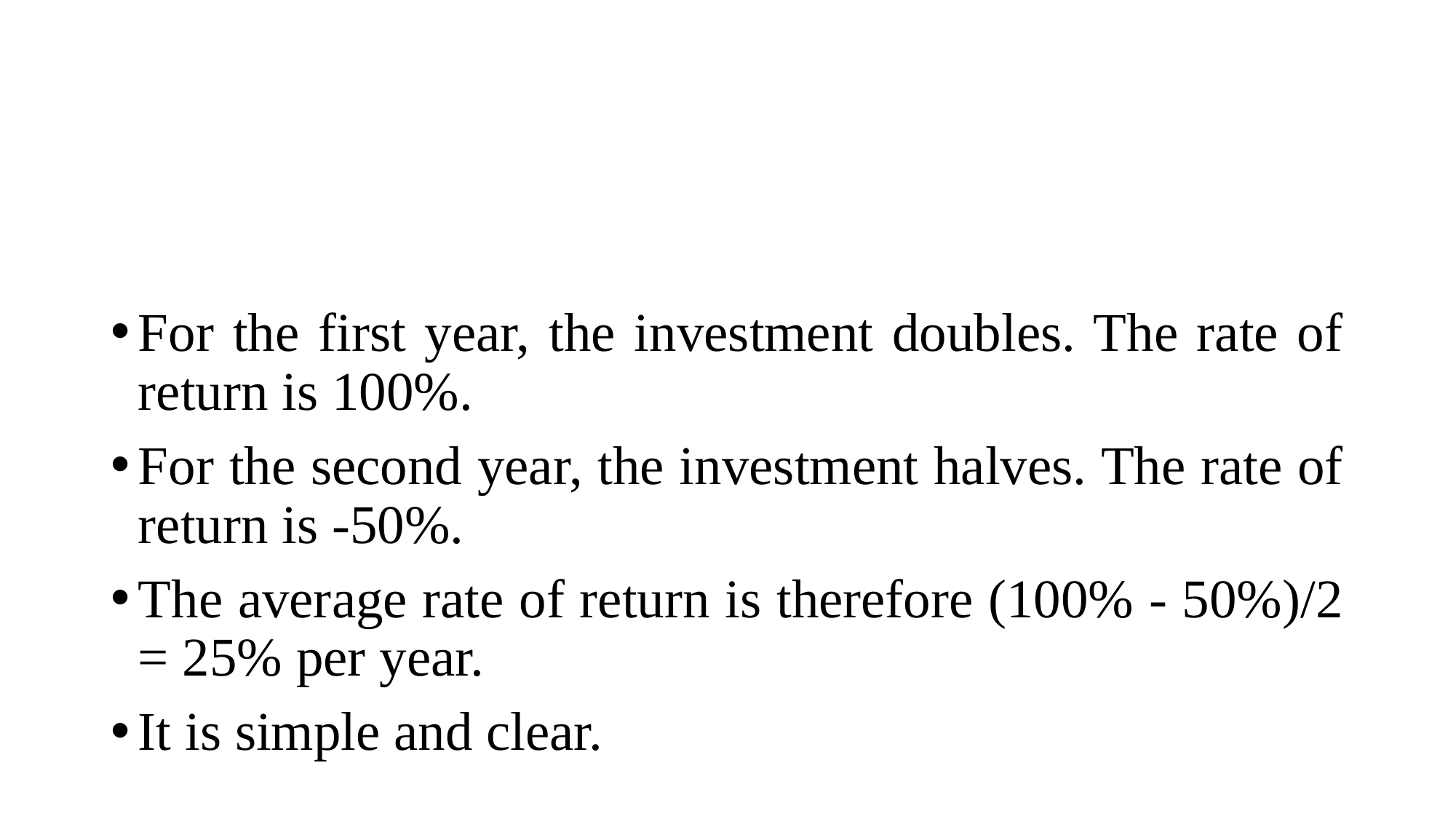

#

For the first year, the investment doubles. The rate of return is 100%.
For the second year, the investment halves. The rate of return is -50%.
The average rate of return is therefore (100% - 50%)/2 = 25% per year.
It is simple and clear.